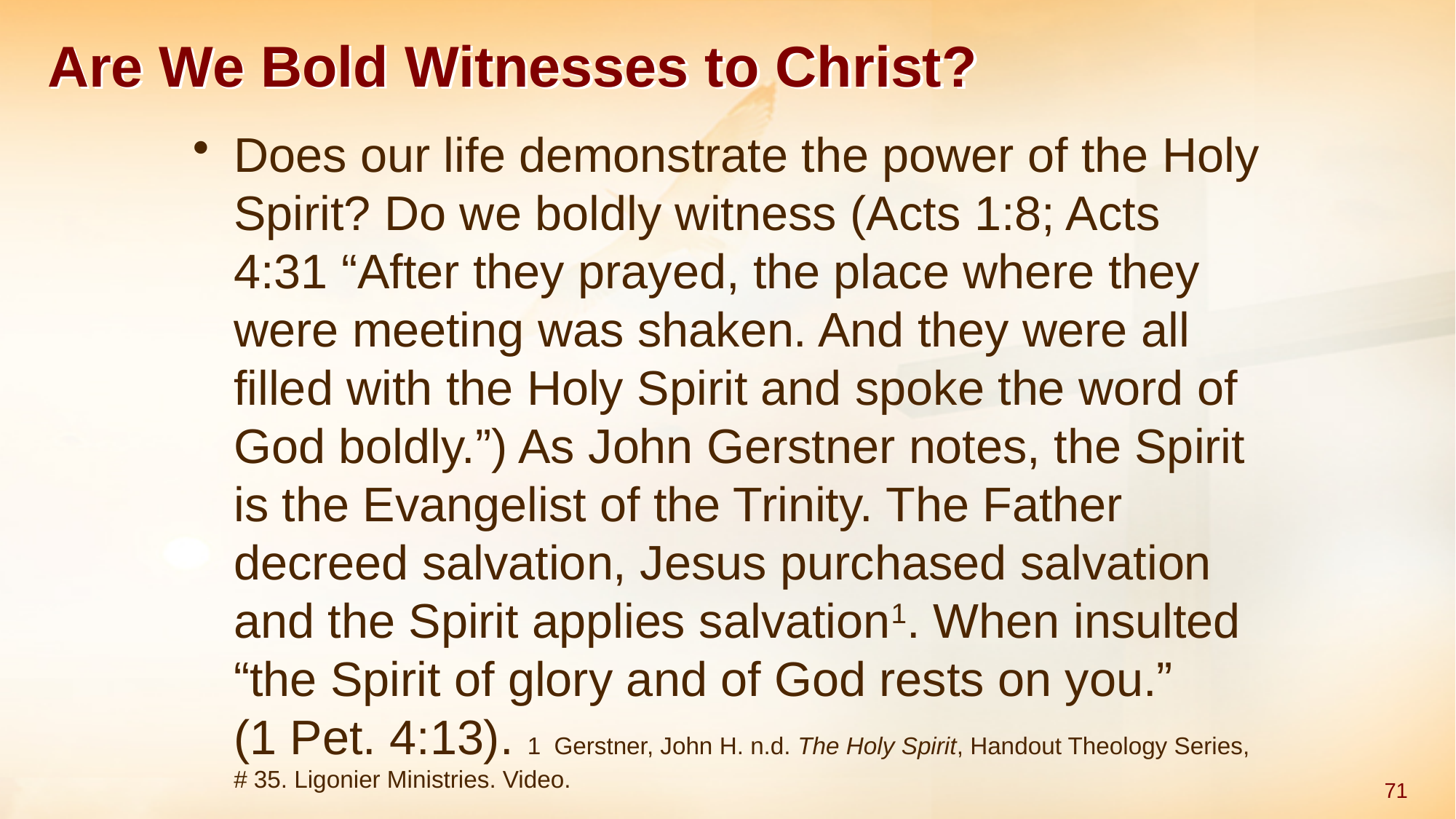

# Are We Bold Witnesses to Christ?
Does our life demonstrate the power of the Holy Spirit? Do we boldly witness (Acts 1:8; Acts 4:31 “After they prayed, the place where they were meeting was shaken. And they were all filled with the Holy Spirit and spoke the word of God boldly.”) As John Gerstner notes, the Spirit is the Evangelist of the Trinity. The Father decreed salvation, Jesus purchased salvation and the Spirit applies salvation1. When insulted “the Spirit of glory and of God rests on you.”    (1 Pet. 4:13). 1 Gerstner, John H. n.d. The Holy Spirit, Handout Theology Series, # 35. Ligonier Ministries. Video.

71